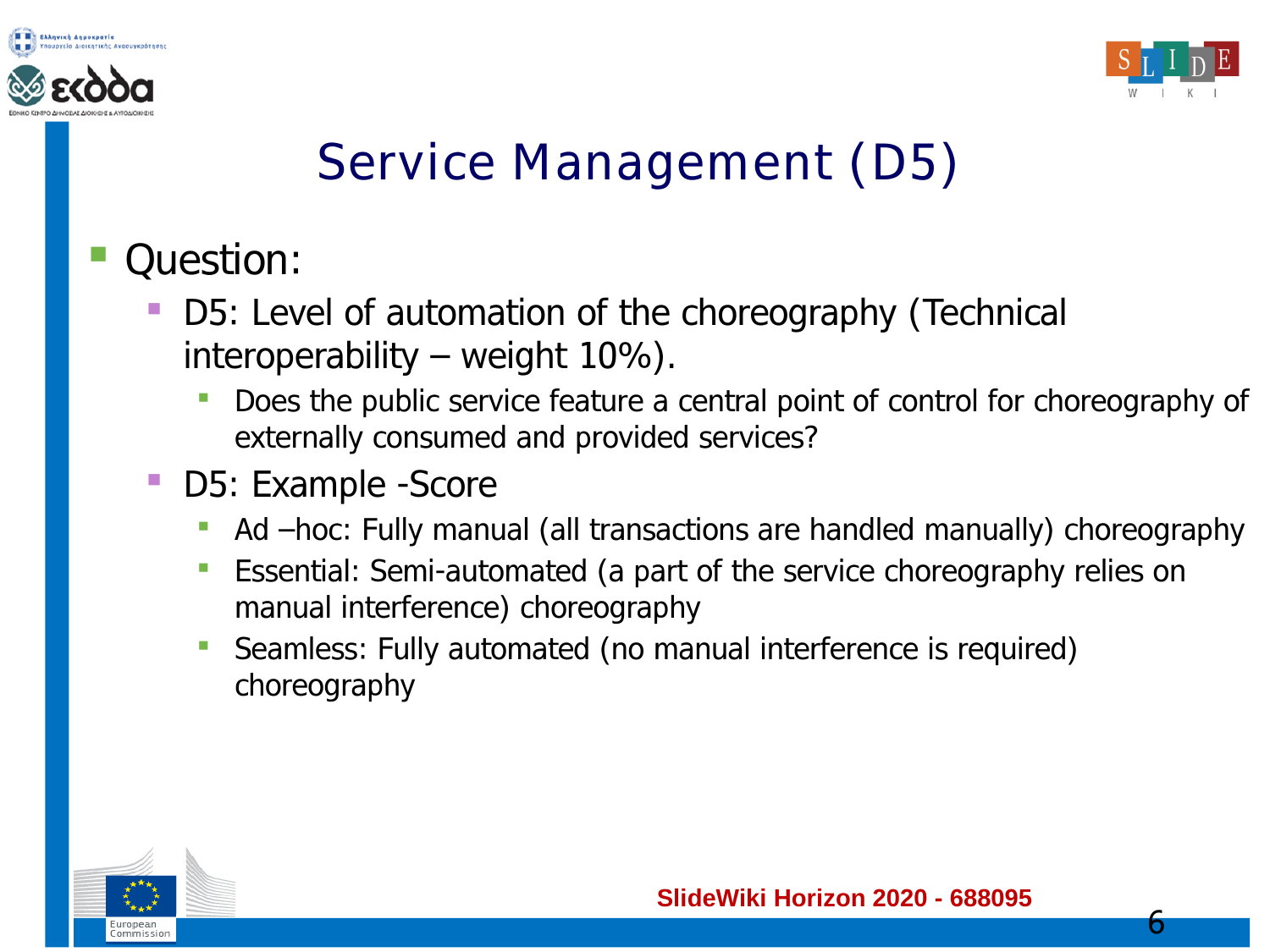

# Service Management (D5)
Question:
D5: Level of automation of the choreography (Technical interoperability – weight 10%).
Does the public service feature a central point of control for choreography of externally consumed and provided services?
D5: Example -Score
Ad –hoc: Fully manual (all transactions are handled manually) choreography
Essential: Semi-automated (a part of the service choreography relies on manual interference) choreography
Seamless: Fully automated (no manual interference is required) choreography
6